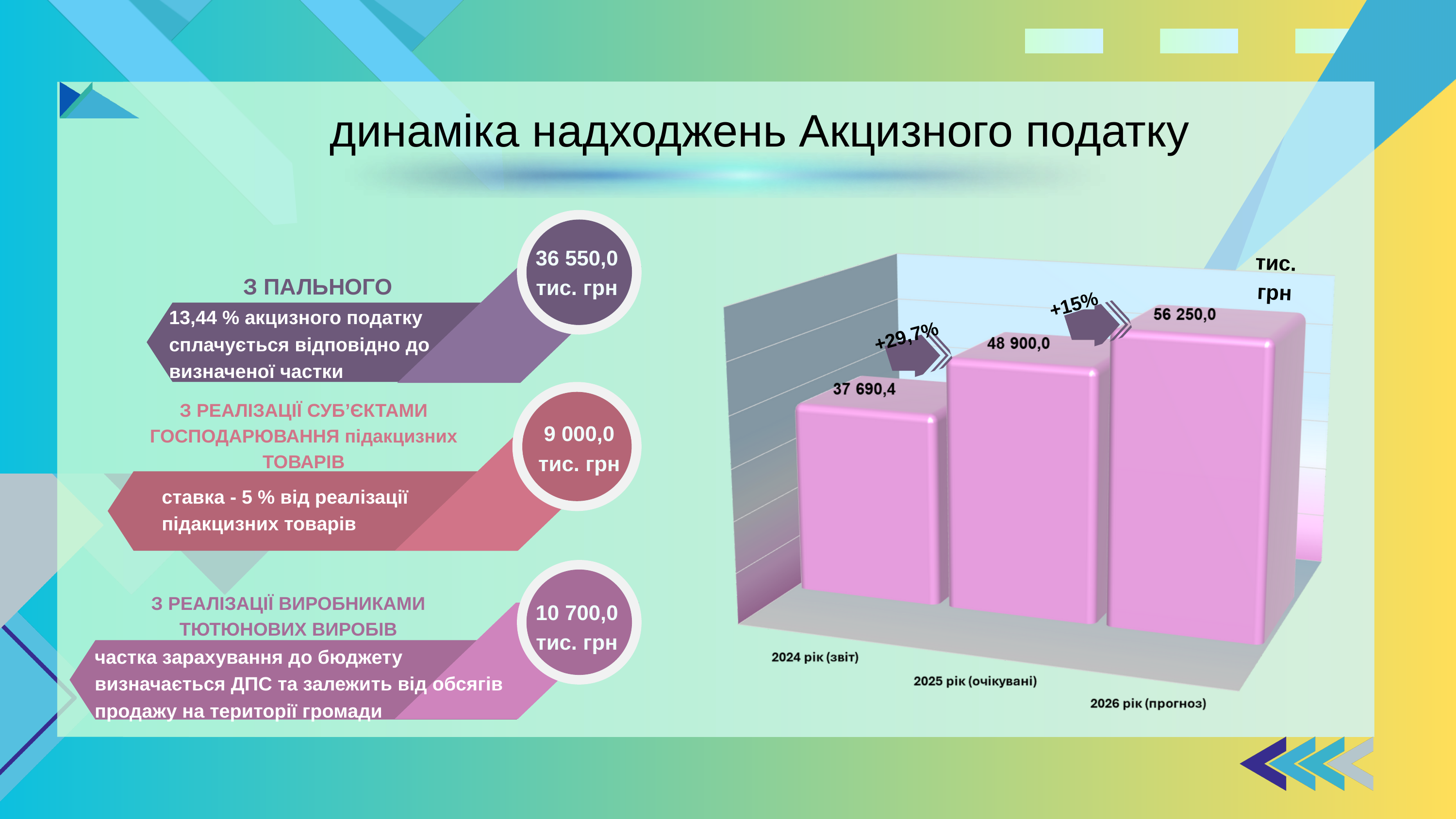

динаміка надходжень Акцизного податку

36 550,0
тис. грн
тис. грн

З ПАЛЬНОГО
+15%
13,44 % акцизного податку сплачується відповідно до визначеної частки

+29,7%

З РЕАЛІЗАЦІЇ СУБ’ЄКТАМИ ГОСПОДАРЮВАННЯ підакцизних ТОВАРІВ
9 000,0
тис. грн

ставка - 5 % від реалізації підакцизних товарів

З РЕАЛІЗАЦІЇ ВИРОБНИКАМИ ТЮТЮНОВИХ ВИРОБІВ
10 700,0
тис. грн

частка зарахування до бюджету визначається ДПС та залежить від обсягів продажу на території громади